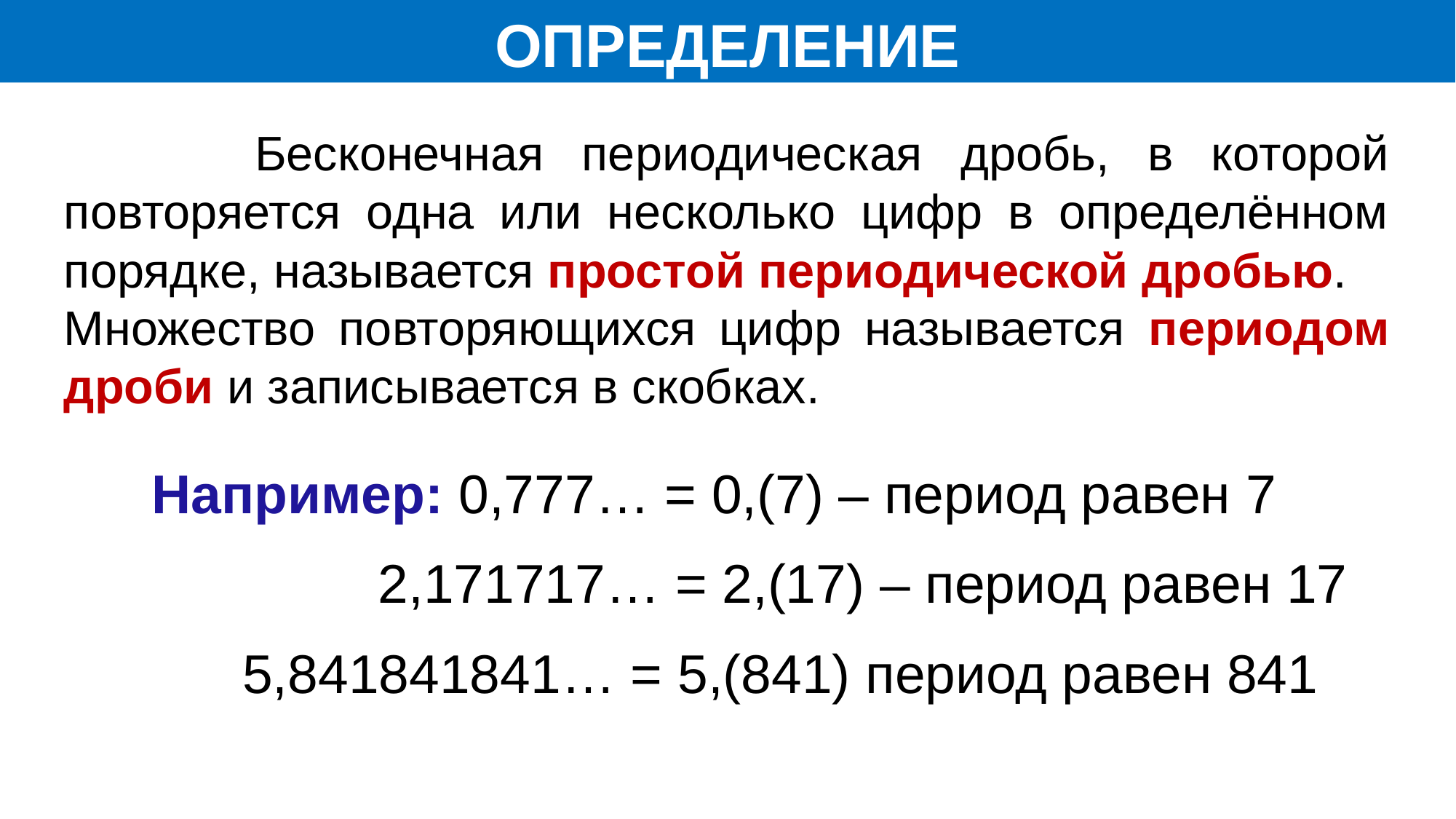

ОПРЕДЕЛЕНИЕ
     Бесконечная периодическая дробь, в которой повторяется одна или несколько цифр в определённом порядке, называется простой периодической дробью.
Множество повторяющихся цифр называется периодом дроби и записывается в скобках.
Например: 0,777… = 0,(7) – период равен 7
2,171717… = 2,(17) – период равен 17
5,841841841… = 5,(841) период равен 841